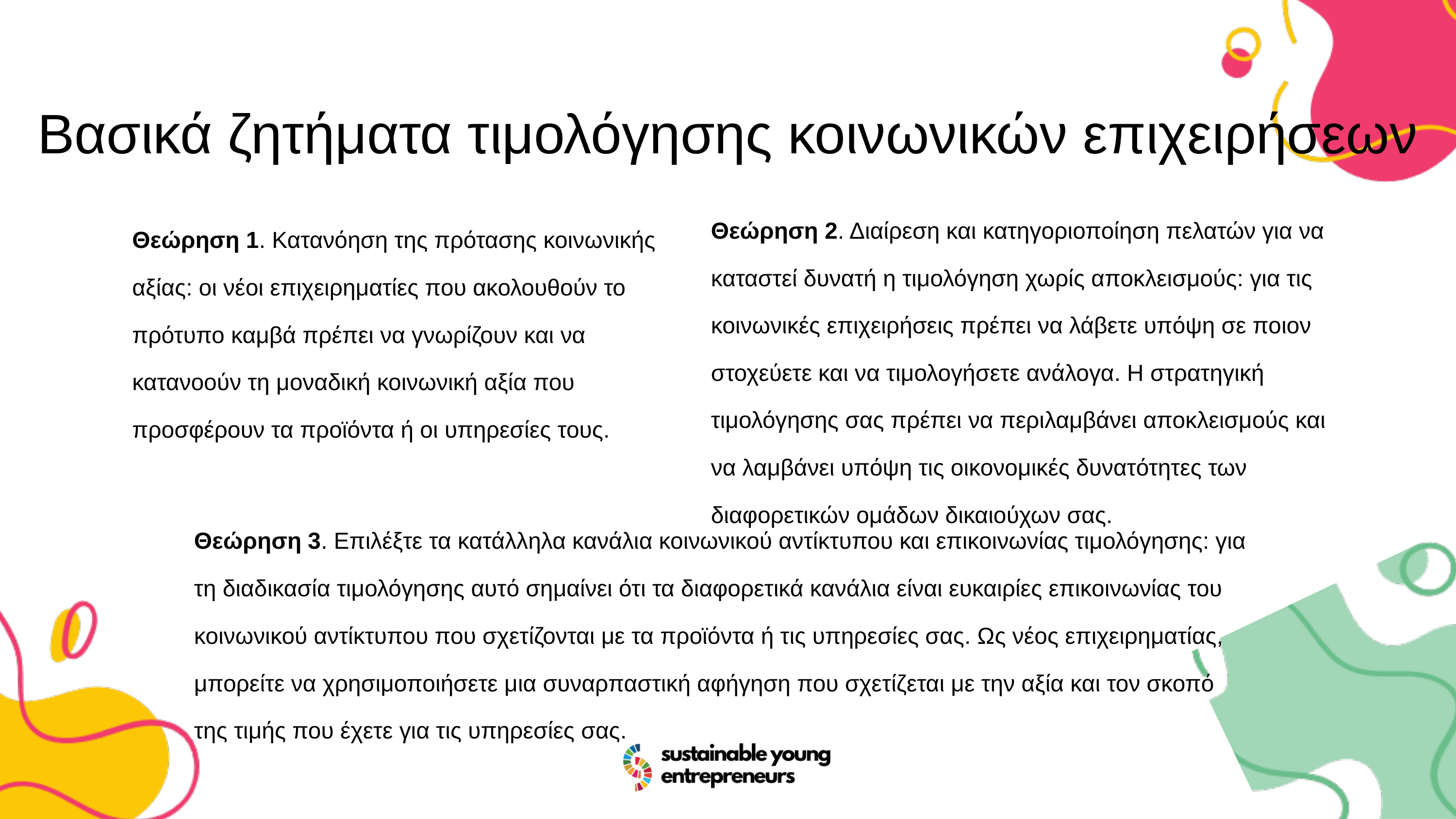

Βασικά ζητήματα τιμολόγησης κοινωνικών επιχειρήσεων
Θεώρηση 2. Διαίρεση και κατηγοριοποίηση πελατών για να καταστεί δυνατή η τιμολόγηση χωρίς αποκλεισμούς: για τις κοινωνικές επιχειρήσεις πρέπει να λάβετε υπόψη σε ποιον στοχεύετε και να τιμολογήσετε ανάλογα. Η στρατηγική τιμολόγησης σας πρέπει να περιλαμβάνει αποκλεισμούς και να λαμβάνει υπόψη τις οικονομικές δυνατότητες των διαφορετικών ομάδων δικαιούχων σας.
Θεώρηση 1. Κατανόηση της πρότασης κοινωνικής αξίας: οι νέοι επιχειρηματίες που ακολουθούν το πρότυπο καμβά πρέπει να γνωρίζουν και να κατανοούν τη μοναδική κοινωνική αξία που προσφέρουν τα προϊόντα ή οι υπηρεσίες τους.
Θεώρηση 3. Επιλέξτε τα κατάλληλα κανάλια κοινωνικού αντίκτυπου και επικοινωνίας τιμολόγησης: για τη διαδικασία τιμολόγησης αυτό σημαίνει ότι τα διαφορετικά κανάλια είναι ευκαιρίες επικοινωνίας του κοινωνικού αντίκτυπου που σχετίζονται με τα προϊόντα ή τις υπηρεσίες σας. Ως νέος επιχειρηματίας, μπορείτε να χρησιμοποιήσετε μια συναρπαστική αφήγηση που σχετίζεται με την αξία και τον σκοπό της τιμής που έχετε για τις υπηρεσίες σας.